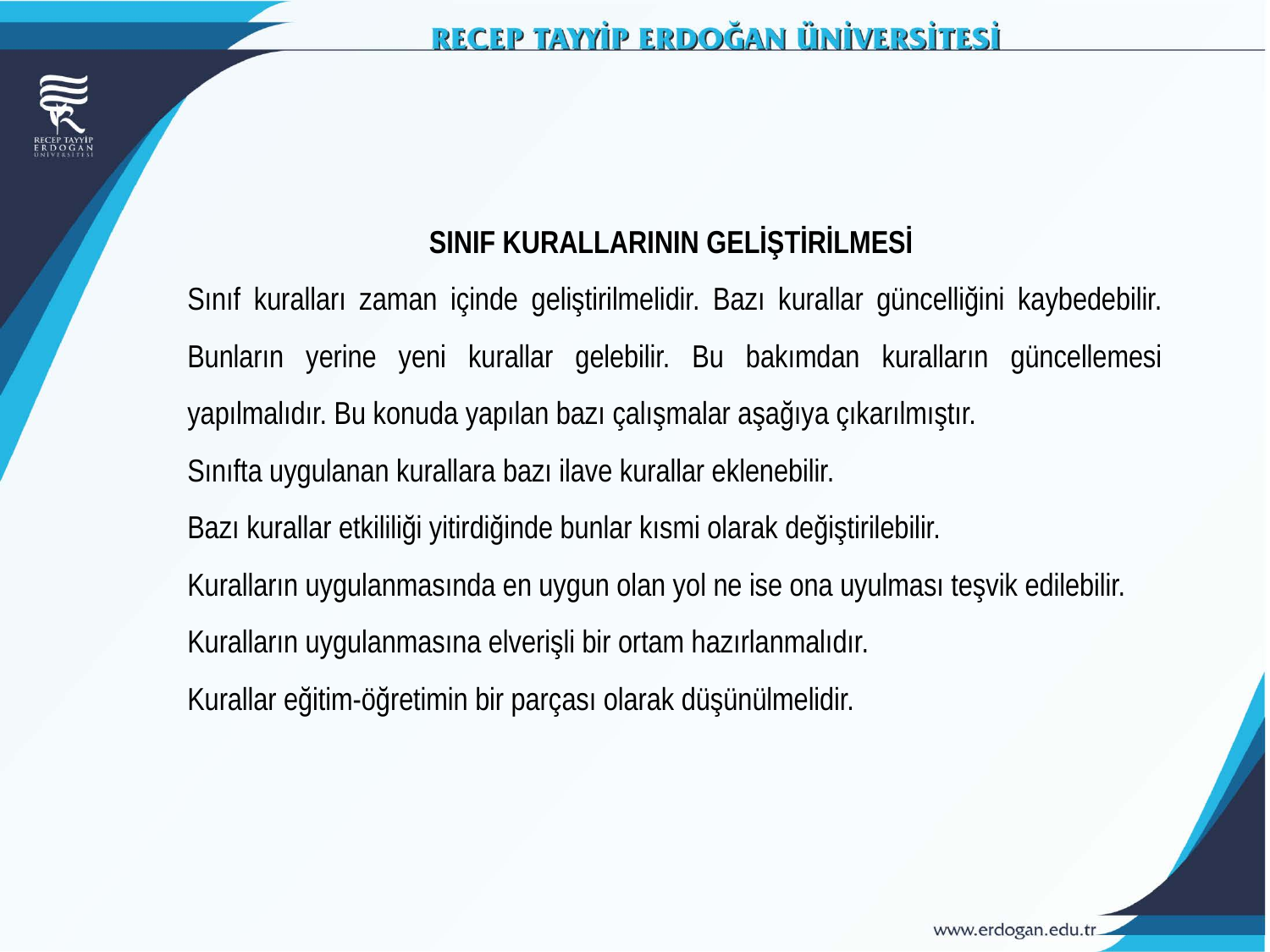

SINIF KURALLARININ GELİŞTİRİLMESİ
Sınıf kuralları zaman içinde geliştirilmelidir. Bazı kurallar güncelliğini kaybedebilir. Bunların yerine yeni kurallar gelebilir. Bu bakımdan kuralların güncellemesi yapılmalıdır. Bu konuda yapılan bazı çalışmalar aşağıya çıkarılmıştır.
Sınıfta uygulanan kurallara bazı ilave kurallar eklenebilir.
Bazı kurallar etkililiği yitirdiğinde bunlar kısmi olarak değiştirilebilir.
Kuralların uygulanmasında en uygun olan yol ne ise ona uyulması teşvik edilebilir.
Kuralların uygulanmasına elverişli bir ortam hazırlanmalıdır.
Kurallar eğitim-öğretimin bir parçası olarak düşünülmelidir.